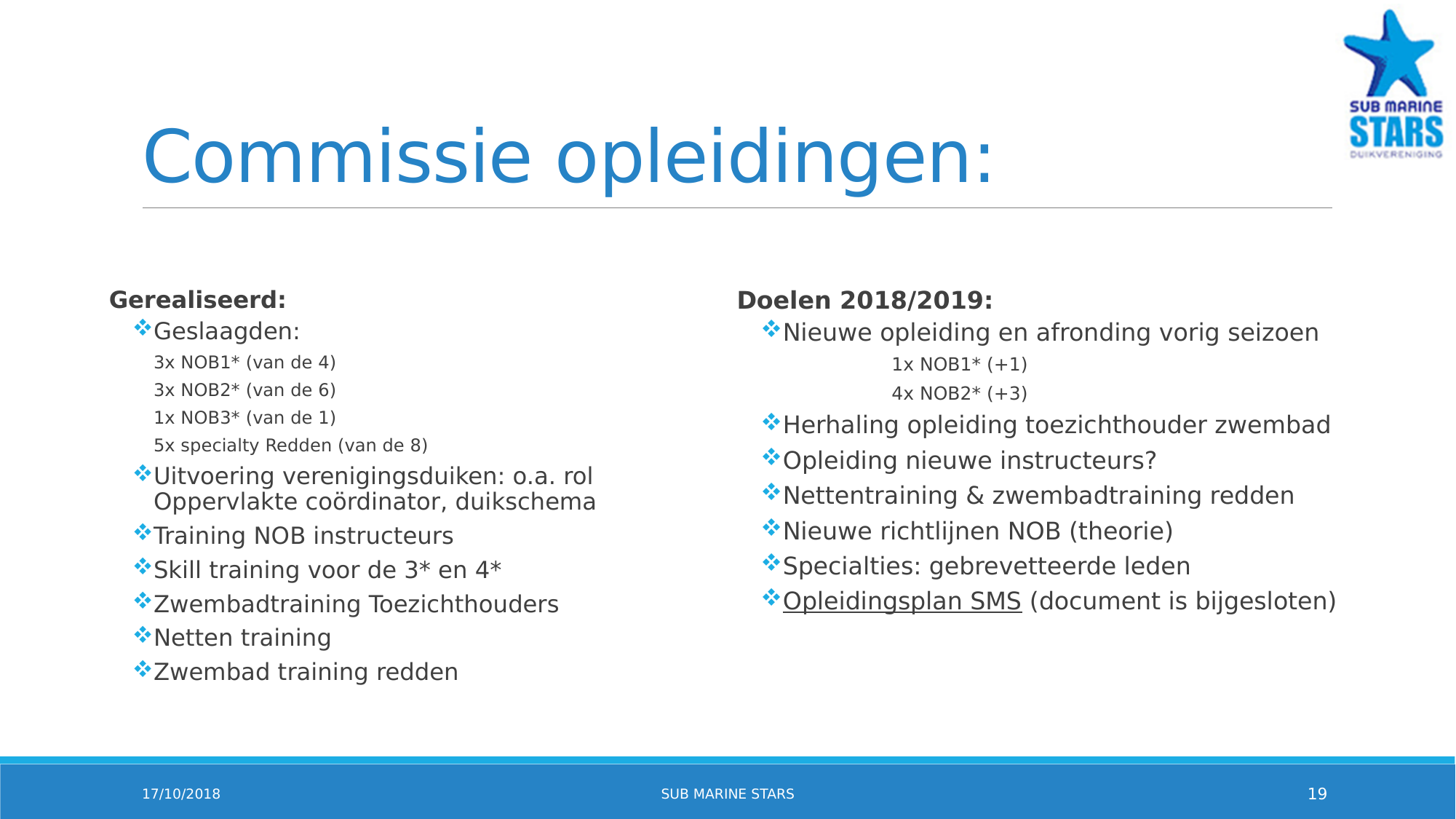

# Commissie opleidingen:
Gerealiseerd:
Geslaagden:
	3x NOB1* (van de 4)
	3x NOB2* (van de 6)
	1x NOB3* (van de 1)
	5x specialty Redden (van de 8)
Uitvoering verenigingsduiken: o.a. rol Oppervlakte coördinator, duikschema
Training NOB instructeurs
Skill training voor de 3* en 4*
Zwembadtraining Toezichthouders
Netten training
Zwembad training redden

Doelen 2018/2019:
Nieuwe opleiding en afronding vorig seizoen
 	1x NOB1* (+1)
	4x NOB2* (+3)
Herhaling opleiding toezichthouder zwembad
Opleiding nieuwe instructeurs?
Nettentraining & zwembadtraining redden
Nieuwe richtlijnen NOB (theorie)
Specialties: gebrevetteerde leden
Opleidingsplan SMS (document is bijgesloten)

17/10/2018
Sub Marine Stars
19